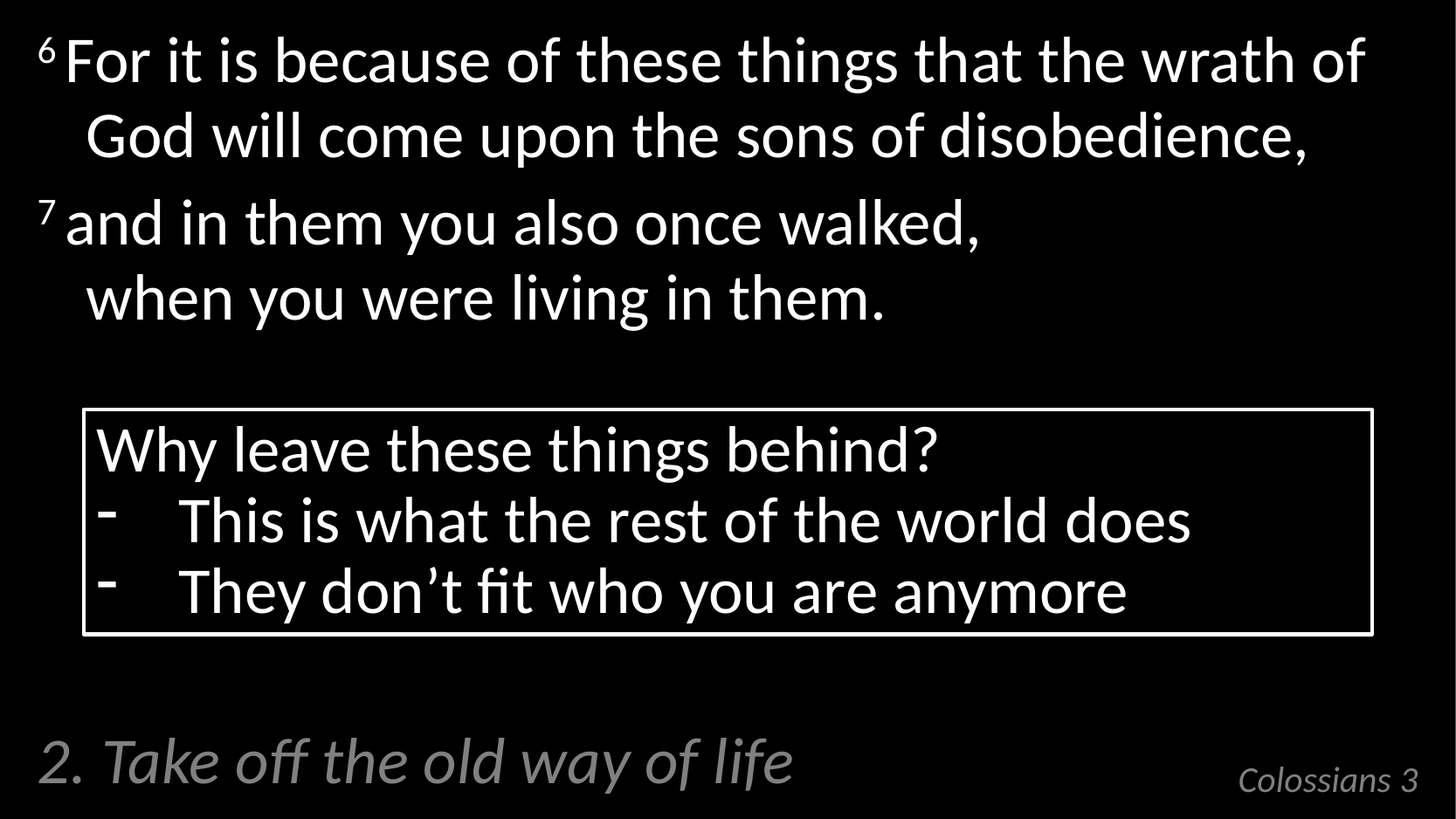

6 For it is because of these things that the wrath of God will come upon the sons of disobedience,
7 and in them you also once walked,
when you were living in them.
Why leave these things behind?
This is what the rest of the world does
They don’t fit who you are anymore
2. Take off the old way of life
# Colossians 3